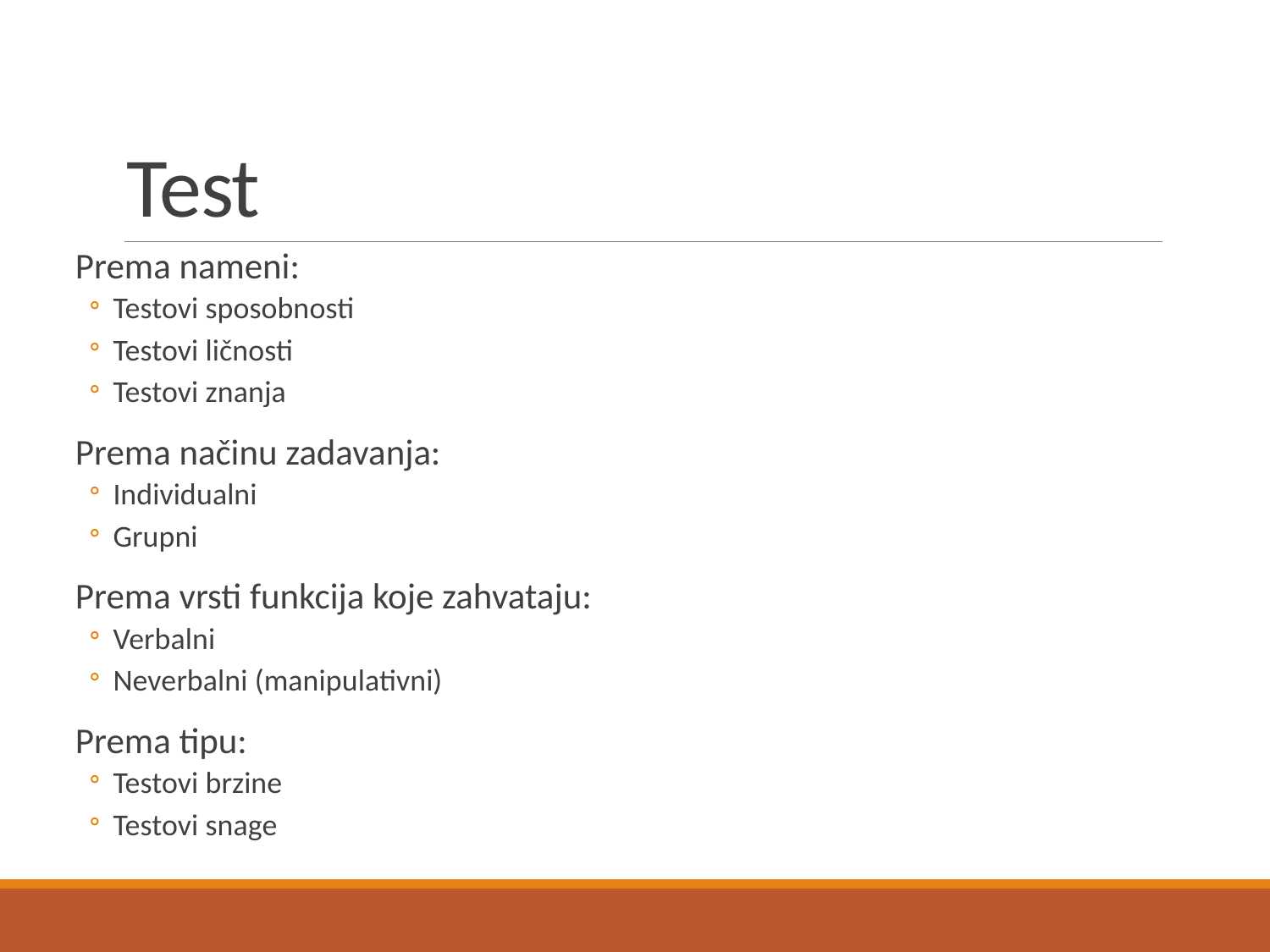

# Test
Prema nameni:
Testovi sposobnosti
Testovi ličnosti
Testovi znanja
Prema načinu zadavanja:
Individualni
Grupni
Prema vrsti funkcija koje zahvataju:
Verbalni
Neverbalni (manipulativni)
Prema tipu:
Testovi brzine
Testovi snage